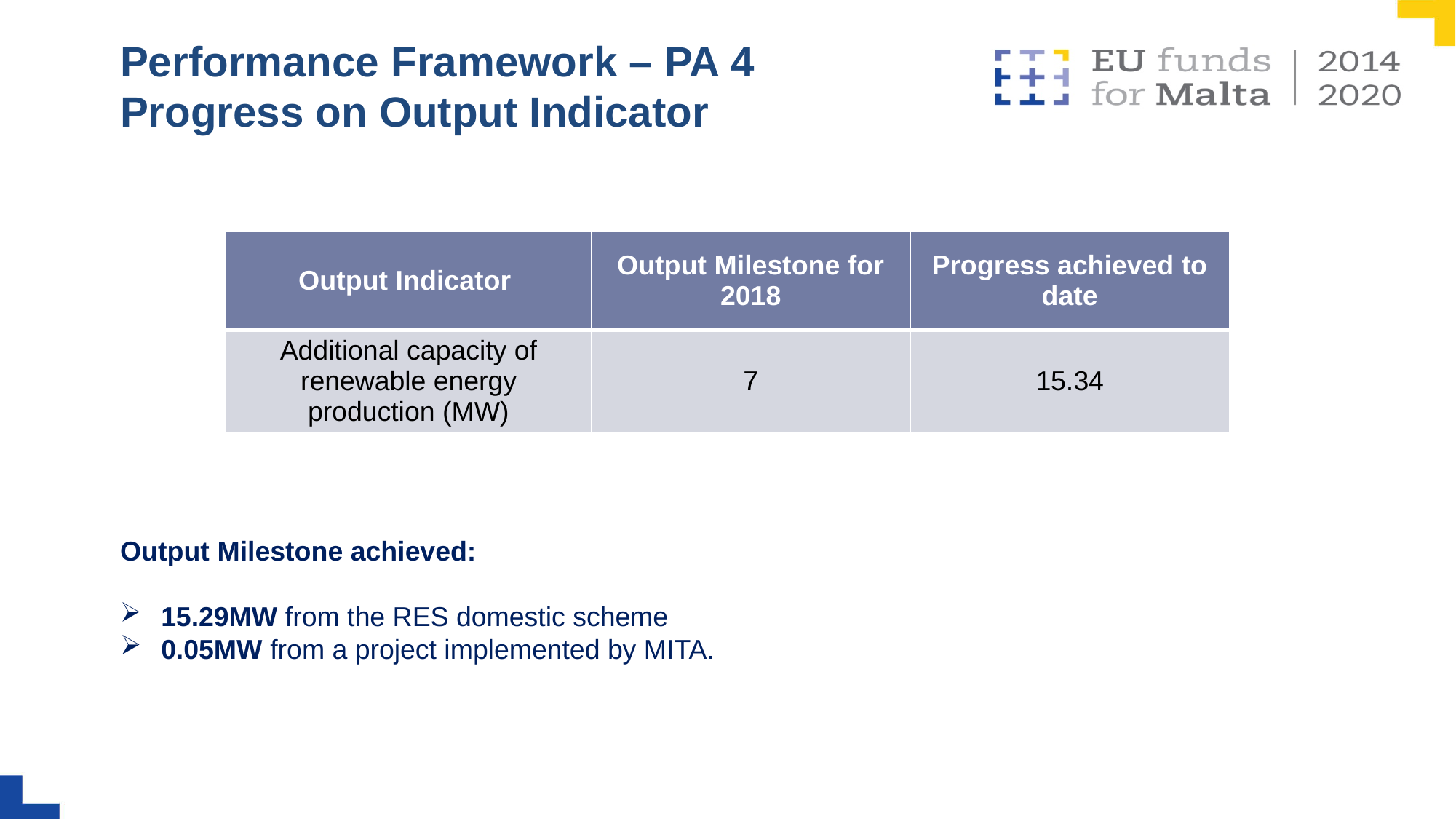

# Performance Framework – PA 4 Progress on Output Indicator
| Output Indicator | Output Milestone for 2018 | Progress achieved to date |
| --- | --- | --- |
| Additional capacity of renewable energy production (MW) | 7 | 15.34 |
Output Milestone achieved:

15.29MW from the RES domestic scheme
0.05MW from a project implemented by MITA.